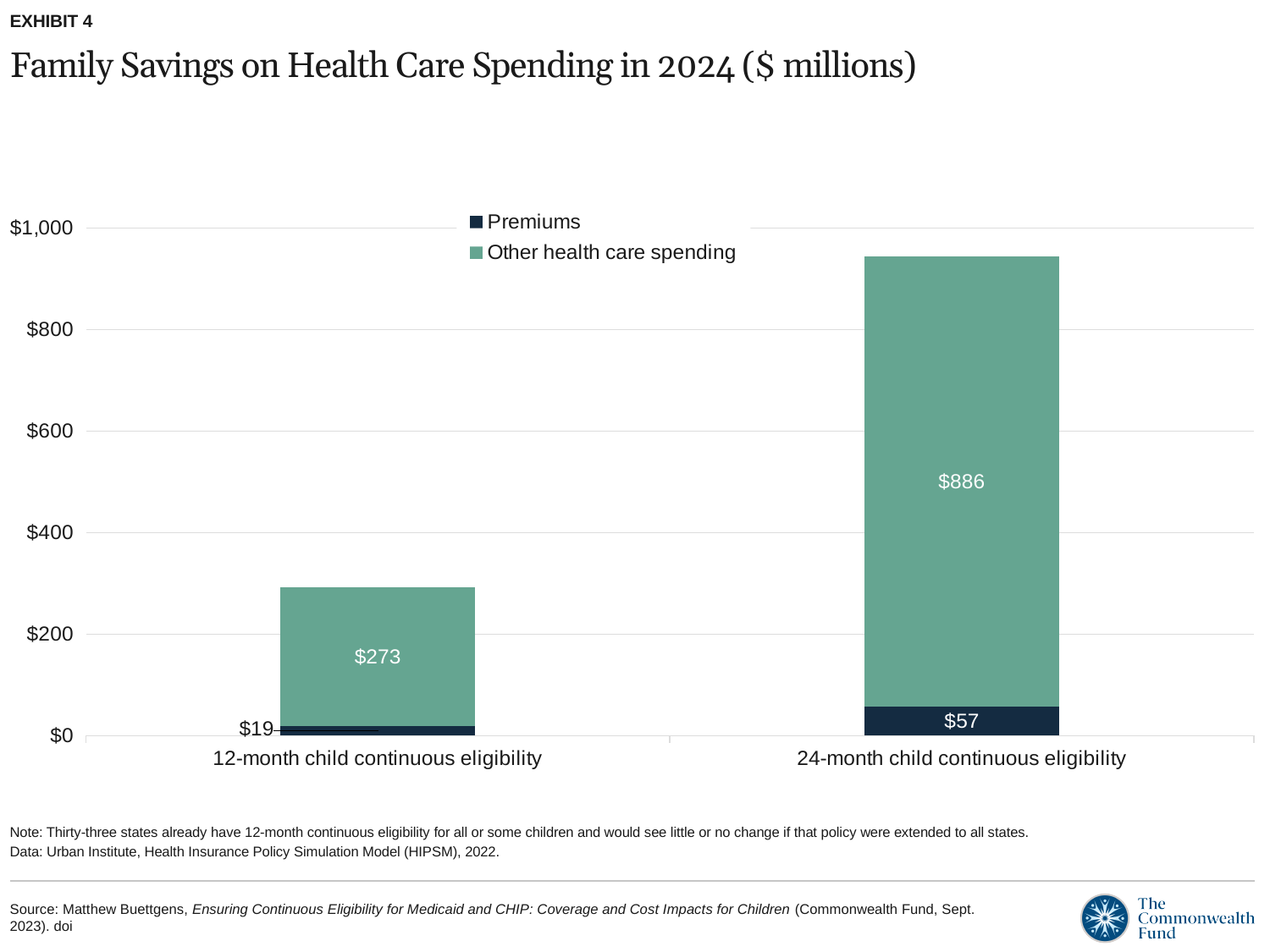

EXHIBIT 4
# Family Savings on Health Care Spending in 2024 ($ millions)

### Chart

| Category | Premiums | Other health care spending |
|---|---|---|
| 12-month child continuous eligibility | 19.0 | 273.0 |
| 24-month child continuous eligibility | 57.0 | 886.0 |
Note: Thirty-three states already have 12-month continuous eligibility for all or some children and would see little or no change if that policy were extended to all states.
Data: Urban Institute, Health Insurance Policy Simulation Model (HIPSM), 2022.